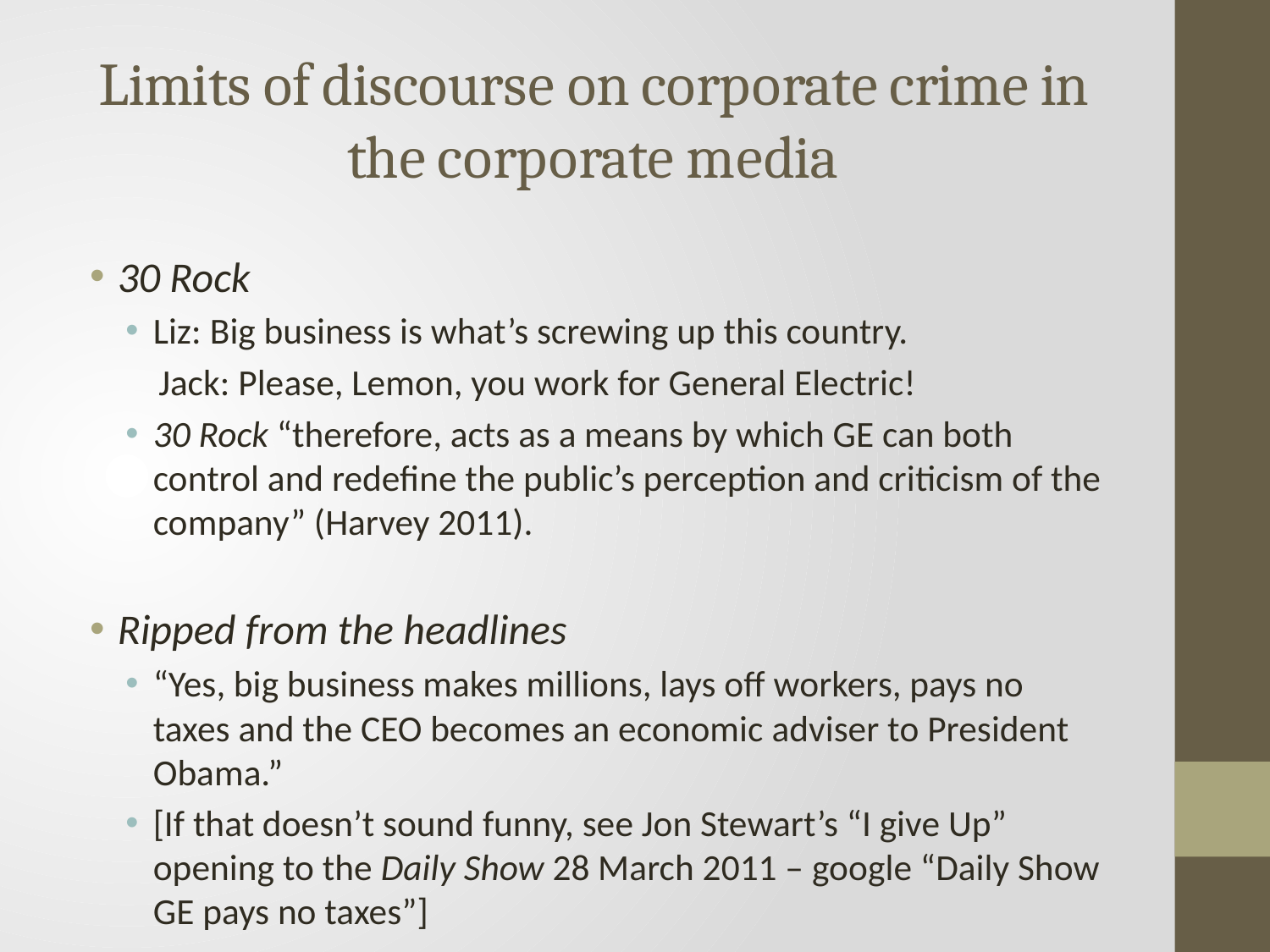

# Limits of discourse on corporate crime in the corporate media
30 Rock
Liz: Big business is what’s screwing up this country.
    Jack: Please, Lemon, you work for General Electric!
30 Rock “therefore, acts as a means by which GE can both control and redefine the public’s perception and criticism of the company” (Harvey 2011).

Ripped from the headlines
“Yes, big business makes millions, lays off workers, pays no taxes and the CEO becomes an economic adviser to President Obama.”
[If that doesn’t sound funny, see Jon Stewart’s “I give Up” opening to the Daily Show 28 March 2011 – google “Daily Show GE pays no taxes”]